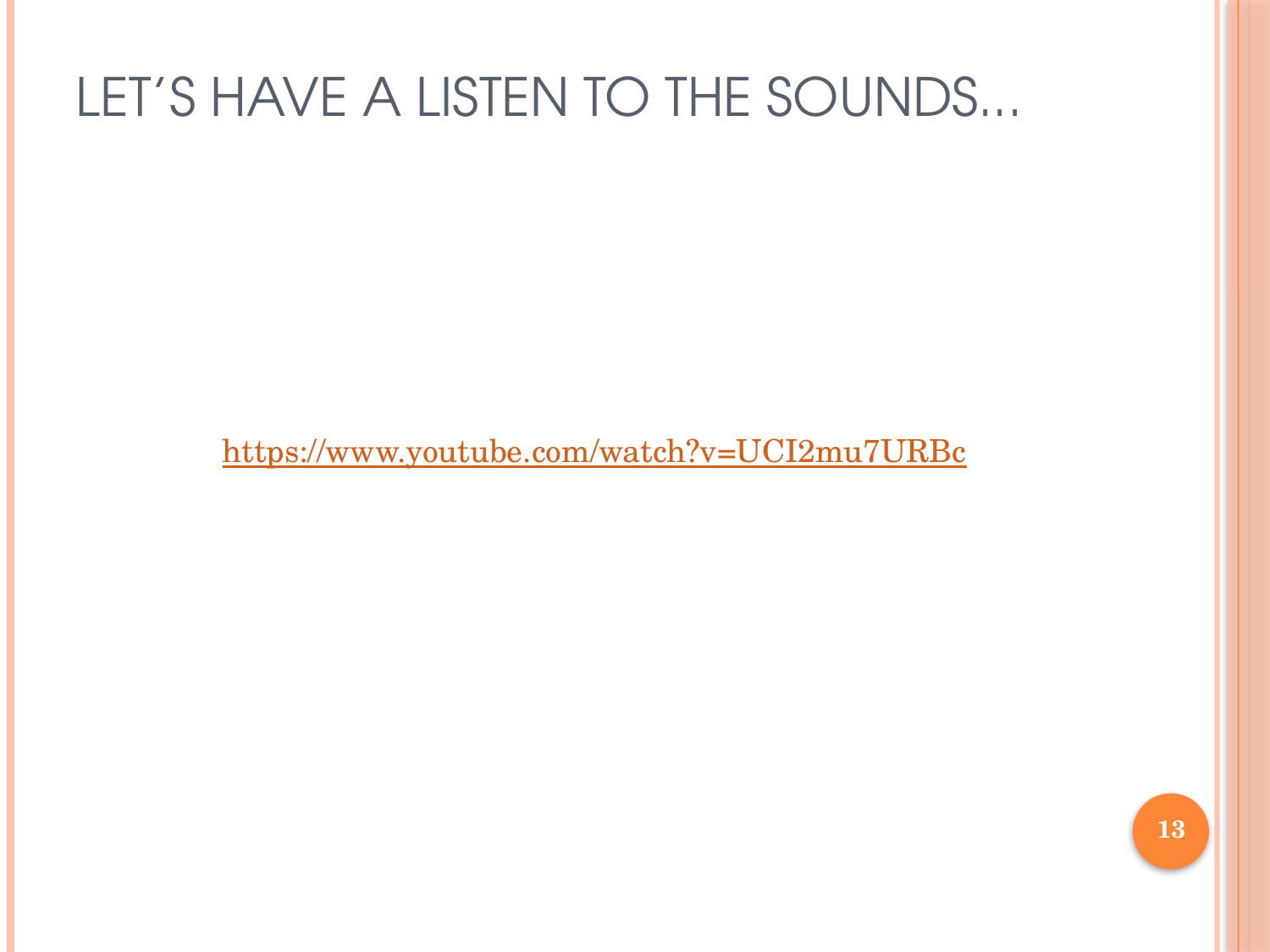

# LET’S HAVE A LISTEN TO THE SOUNDS...
https://www.youtube.com/watch?v=UCI2mu7URBc

13